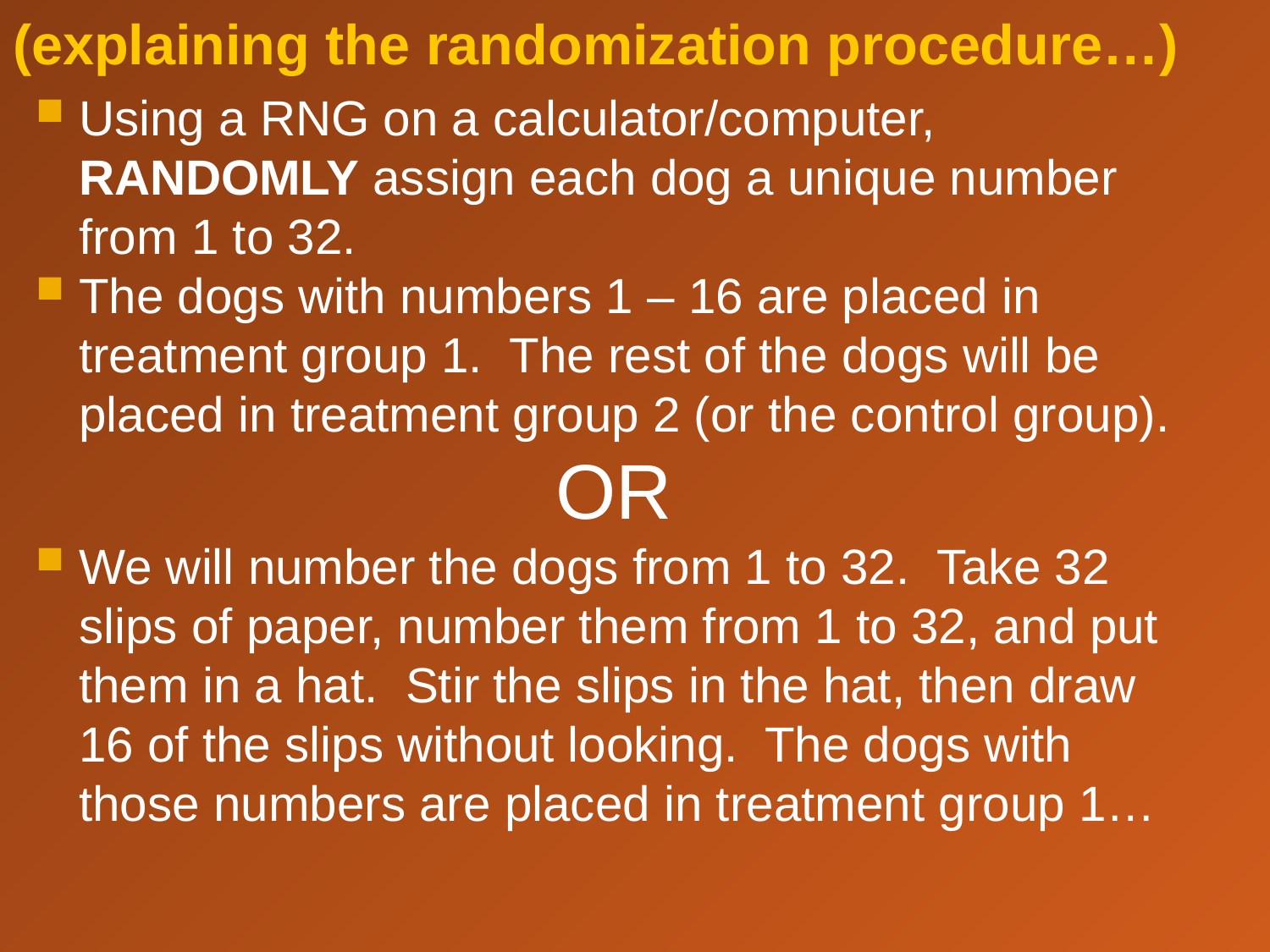

# (explaining the randomization procedure…)
Using a RNG on a calculator/computer, RANDOMLY assign each dog a unique number from 1 to 32.
The dogs with numbers 1 – 16 are placed in treatment group 1.  The rest of the dogs will be placed in treatment group 2 (or the control group).
OR
We will number the dogs from 1 to 32.  Take 32 slips of paper, number them from 1 to 32, and put them in a hat.  Stir the slips in the hat, then draw 16 of the slips without looking.  The dogs with those numbers are placed in treatment group 1…